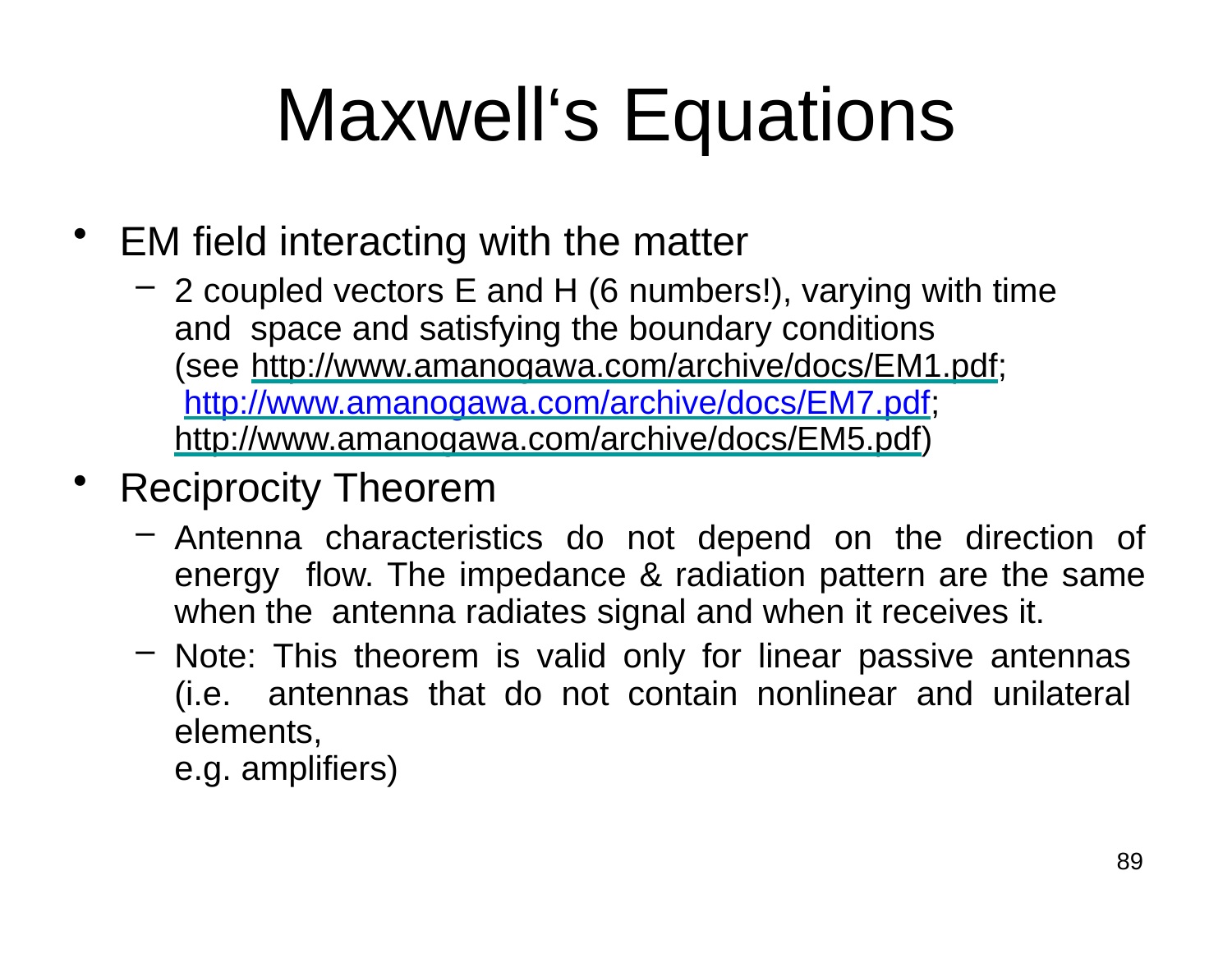

# Maxwell‘s Equations
EM field interacting with the matter
2 coupled vectors E and H (6 numbers!), varying with time and  space and satisfying the boundary conditions
(see http://www.amanogawa.com/archive/docs/EM1.pdf;  http://www.amanogawa.com/archive/docs/EM7.pdf;
http://www.amanogawa.com/archive/docs/EM5.pdf)
Reciprocity Theorem
Antenna characteristics do not depend on the direction of energy  flow. The impedance & radiation pattern are the same when the  antenna radiates signal and when it receives it.
Note: This theorem is valid only for linear passive antennas (i.e.  antennas that do not contain nonlinear and unilateral elements,
e.g. amplifiers)
89